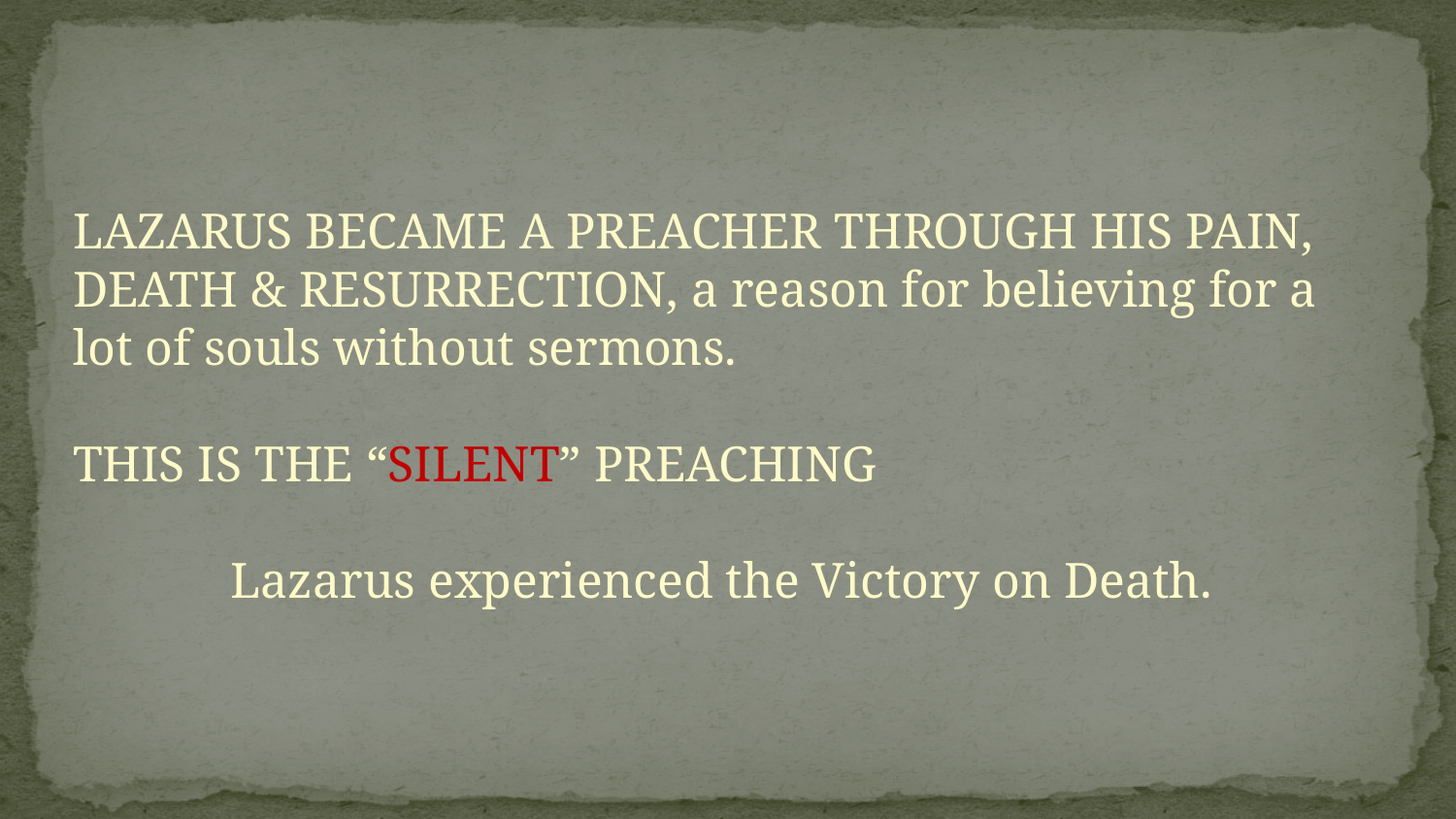

LAZARUS BECAME A PREACHER THROUGH HIS PAIN, DEATH & RESURRECTION, a reason for believing for a lot of souls without sermons.

THIS IS THE “SILENT” PREACHING

Lazarus experienced the Victory on Death.